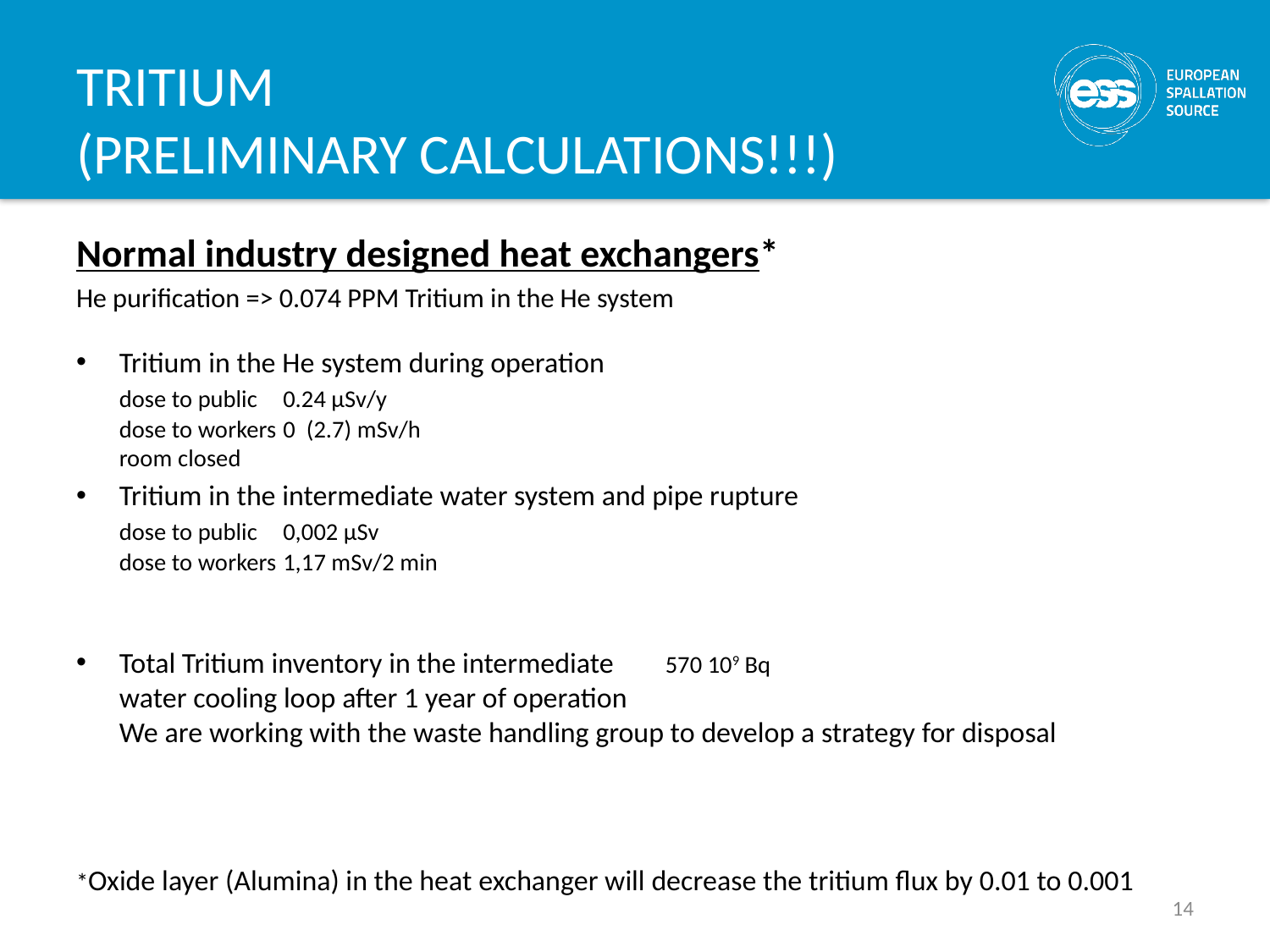

# TRITIUM (PRELIMINARY CALCULATIONS!!!)
Normal industry designed heat exchangers*
He purification => 0.074 PPM Tritium in the He system

Tritium in the He system during operation
				dose to public 		0.24 μSv/y
				dose to workers		0  (2.7) mSv/h
							room closed
Tritium in the intermediate water system and pipe rupture
				dose to public		0,002 μSv
				dose to workers		1,17 mSv/2 min

Total Tritium inventory in the intermediate 		570 109 Bq
water cooling loop after 1 year of operation
We are working with the waste handling group to develop a strategy for disposal

*Oxide layer (Alumina) in the heat exchanger will decrease the tritium flux by 0.01 to 0.001
14